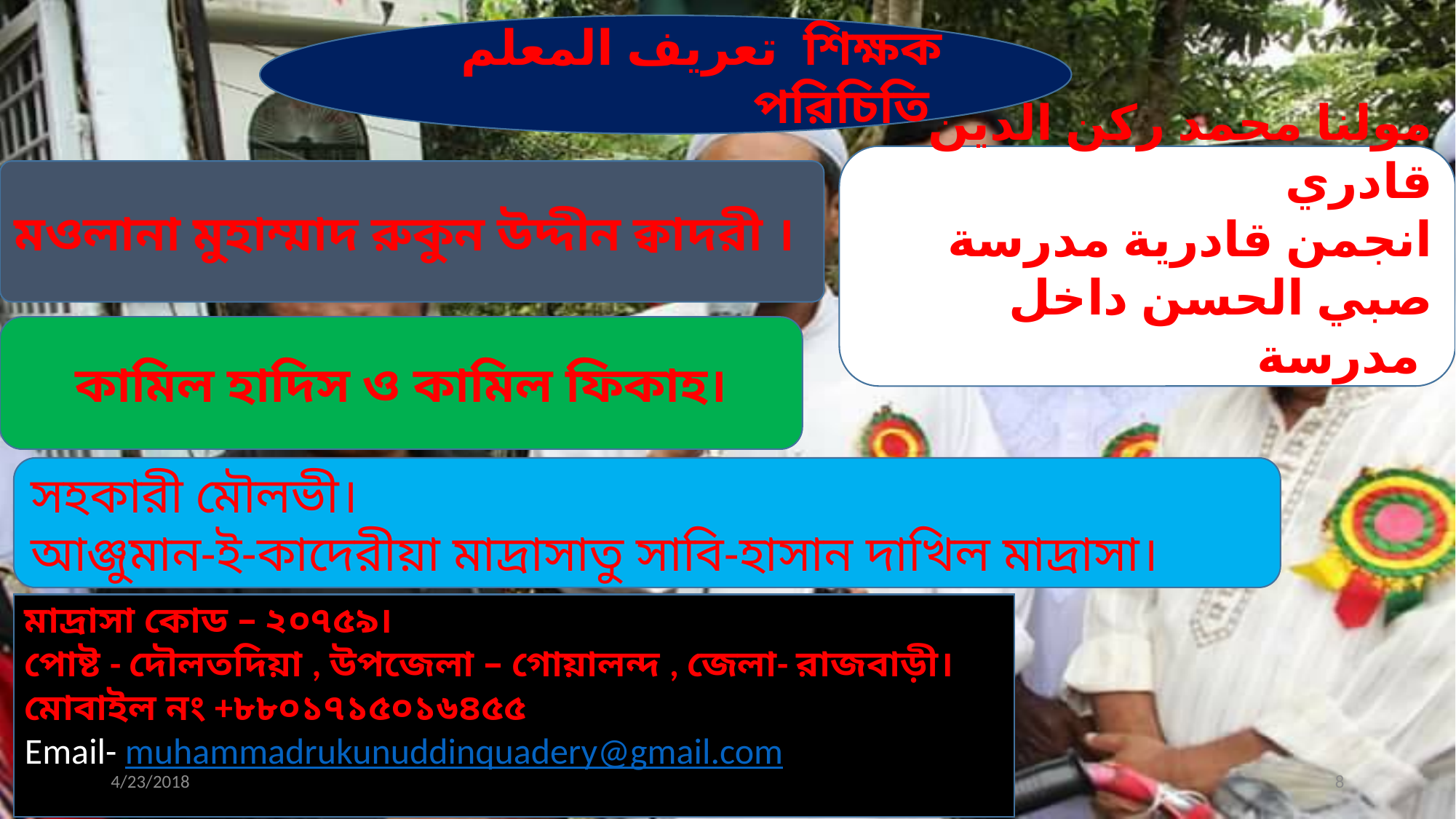

تعريف المعلم  শিক্ষক পরিচিতি
مولنا محمد ركن الدين قادري
انجمن قادرية مدرسة صبي الحسن داخل مدرسة

মওলানা মুহাম্মাদ রুকুন উদ্দীন ক্বাদরী ।

কামিল হাদিস ও কামিল ফিকাহ।
সহকারী মৌলভী।
আঞ্জুমান-ই-কাদেরীয়া মাদ্রাসাতু সাবি-হাসান দাখিল মাদ্রাসা।
মাদ্রাসা কোড – ২০৭৫৯।
পোষ্ট - দৌলতদিয়া , উপজেলা – গোয়ালন্দ , জেলা- রাজবাড়ী।
মোবাইল নং +৮৮০১৭১৫০১৬৪৫৫
Email- muhammadrukunuddinquadery@gmail.com

4/23/2018
muhammadrukunuddinquadery@gmail.com
8